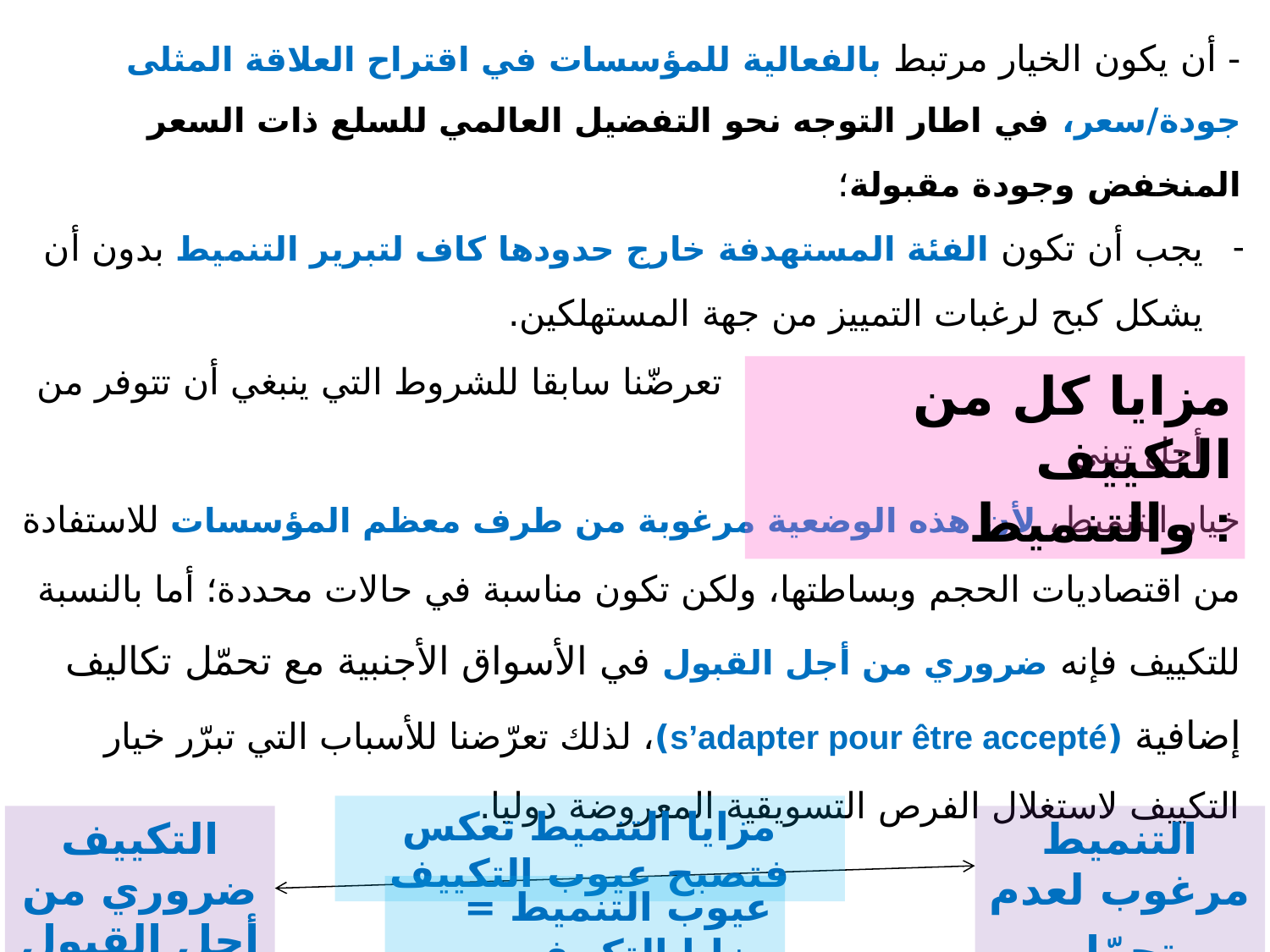

- أن يكون الخيار مرتبط بالفعالية للمؤسسات في اقتراح العلاقة المثلى جودة/سعر، في اطار التوجه نحو التفضيل العالمي للسلع ذات السعر المنخفض وجودة مقبولة؛
يجب أن تكون الفئة المستهدفة خارج حدودها كاف لتبرير التنميط بدون أن يشكل كبح لرغبات التمييز من جهة المستهلكين.
                                             تعرضّنا سابقا للشروط التي ينبغي أن تتوفر من أجل تبني
خيار التنميط، لأن هذه الوضعية مرغوبة من طرف معظم المؤسسات للاستفادة من اقتصاديات الحجم وبساطتها، ولكن تكون مناسبة في حالات محددة؛ أما بالنسبة للتكييف فإنه ضروري من أجل القبول في الأسواق الأجنبية مع تحمّل تكاليف إضافية (s’adapter pour être accepté)، لذلك تعرّضنا للأسباب التي تبرّر خيار التكييف لاستغلال الفرص التسويقية المعروضة دوليا.

مزايا كل من التكييف والتنميط :
مزايا التنميط تعكس فتصبح عيوب التكييف
التكييف ضروري من أجل القبول
التنميط مرغوب لعدم
تحمّل تكاليف إضافية
عيوب التنميط = مزايا التكييف